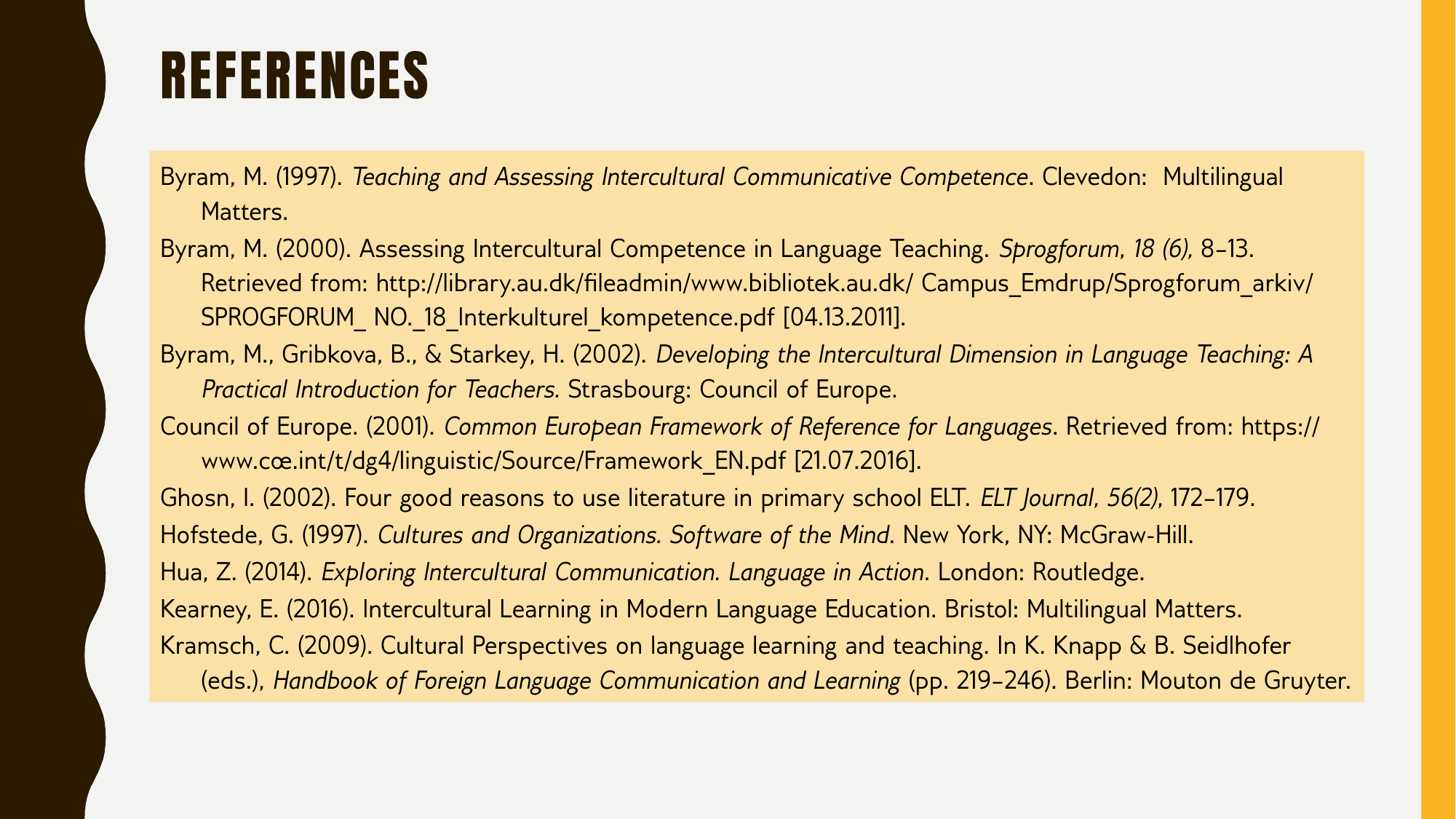

# REFERENCES
Byram, M. (1997). Teaching and Assessing Intercultural Communicative Competence. Clevedon:  Multilingual Matters.
Byram, M. (2000). Assessing Intercultural Competence in Language Teaching. Sprogforum, 18 (6), 8–13. Retrieved from: http://library.au.dk/fileadmin/www.bibliotek.au.dk/ Campus_Emdrup/Sprogforum_arkiv/ SPROGFORUM_ NO._18_Interkulturel_kompetence.pdf [04.13.2011].
Byram, M., Gribkova, B., & Starkey, H. (2002). Developing the Intercultural Dimension in Language Teaching: A Practical Introduction for Teachers. Strasbourg: Council of Europe.
Council of Europe. (2001). Common European Framework of Reference for Languages. Retrieved from: https:// www.coe.int/t/dg4/linguistic/Source/Framework_EN.pdf [21.07.2016].
Ghosn, I. (2002). Four good reasons to use literature in primary school ELT. ELT Journal, 56(2), 172–179.
Hofstede, G. (1997). Cultures and Organizations. Software of the Mind. New York, NY: McGraw-Hill.
Hua, Z. (2014). Exploring Intercultural Communication. Language in Action. London: Routledge.
Kearney, E. (2016). Intercultural Learning in Modern Language Education. Bristol: Multilingual Matters.
Kramsch, C. (2009). Cultural Perspectives on language learning and teaching. In K. Knapp & B. Seidlhofer (eds.), Handbook of Foreign Language Communication and Learning (pp. 219–246). Berlin: Mouton de Gruyter.